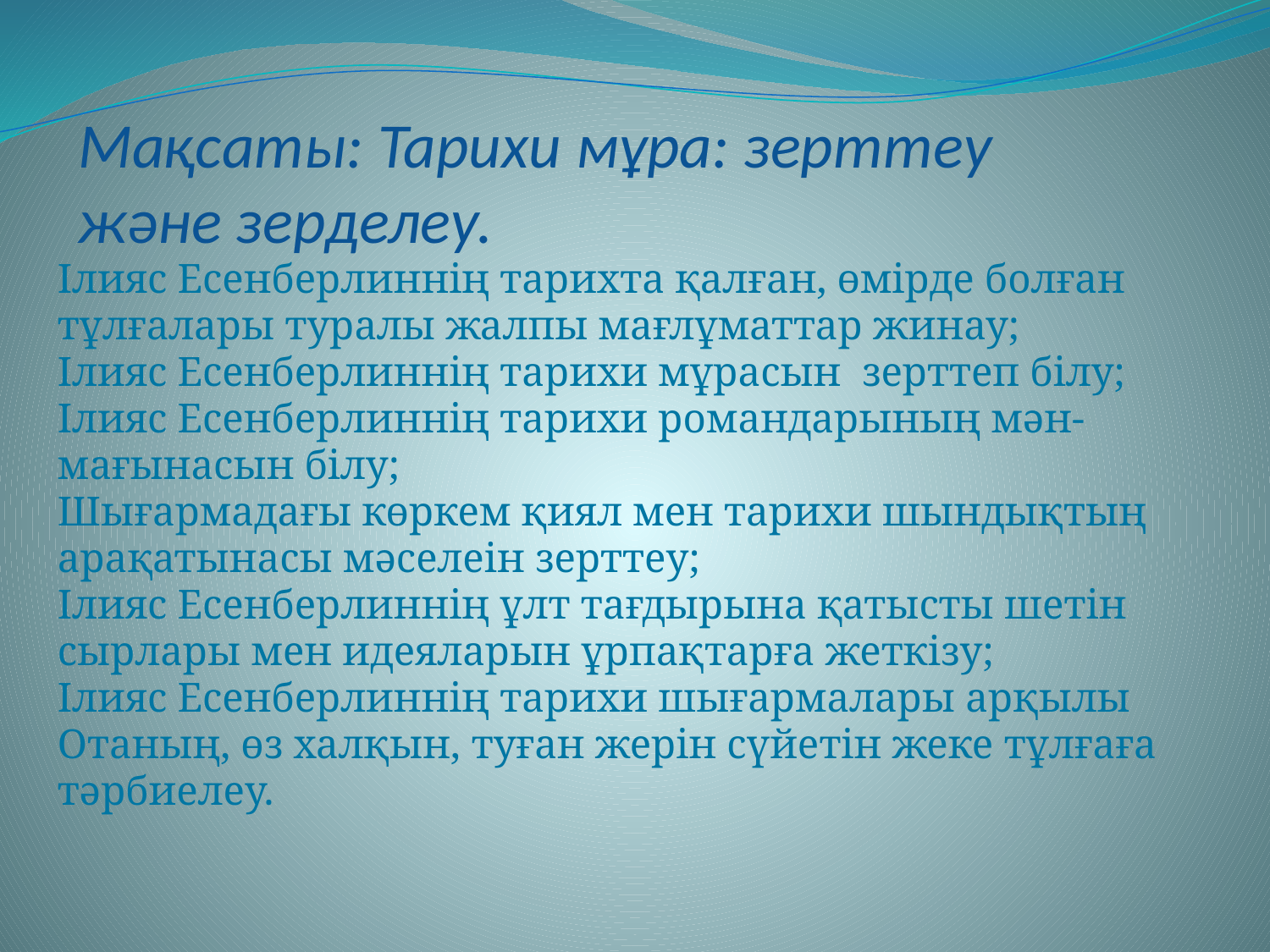

# Мақсаты: Тарихи мұра: зерттеу және зерделеу.
Ілияс Есенберлиннің тарихта қалған, өмірде болған
тұлғалары туралы жалпы мағлұматтар жинау;
Ілияс Есенберлиннің тарихи мұрасын  зерттеп білу;
Ілияс Есенберлиннің тарихи романдарының мән-
мағынасын білу;
Шығармадағы көркем қиял мен тарихи шындықтың
арақатынасы мәселеін зерттеу;
Ілияс Есенберлиннің ұлт тағдырына қатысты шетін
сырлары мен идеяларын ұрпақтарға жеткізу;
Ілияс Есенберлиннің тарихи шығармалары арқылы
Отаның, өз халқын, туған жерін сүйетін жеке тұлғаға
тәрбиелеу.